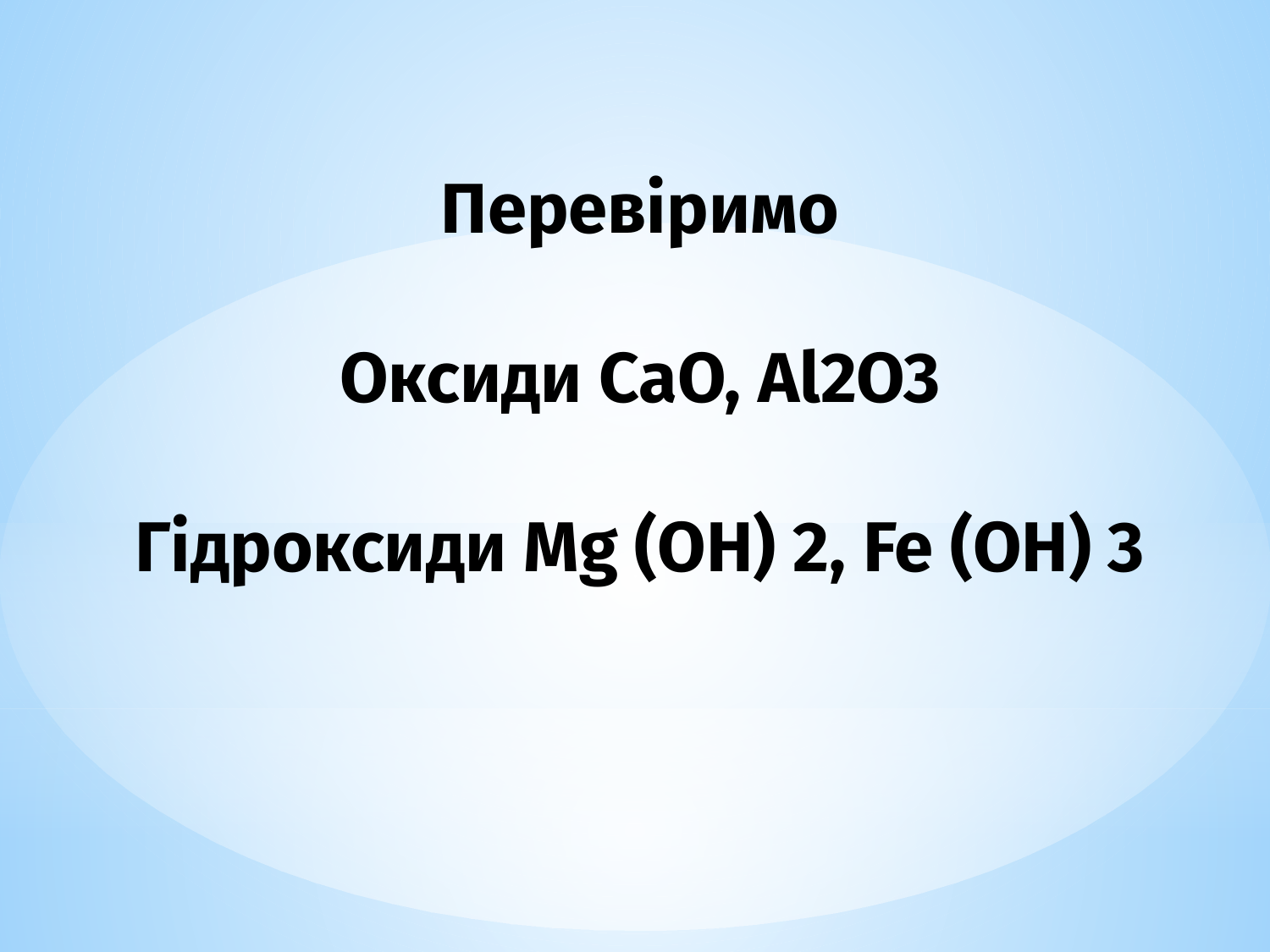

Перевіримо

Оксиди CaO, Al2O3

Гідроксиди Mg (OH) 2, Fe (OH) 3